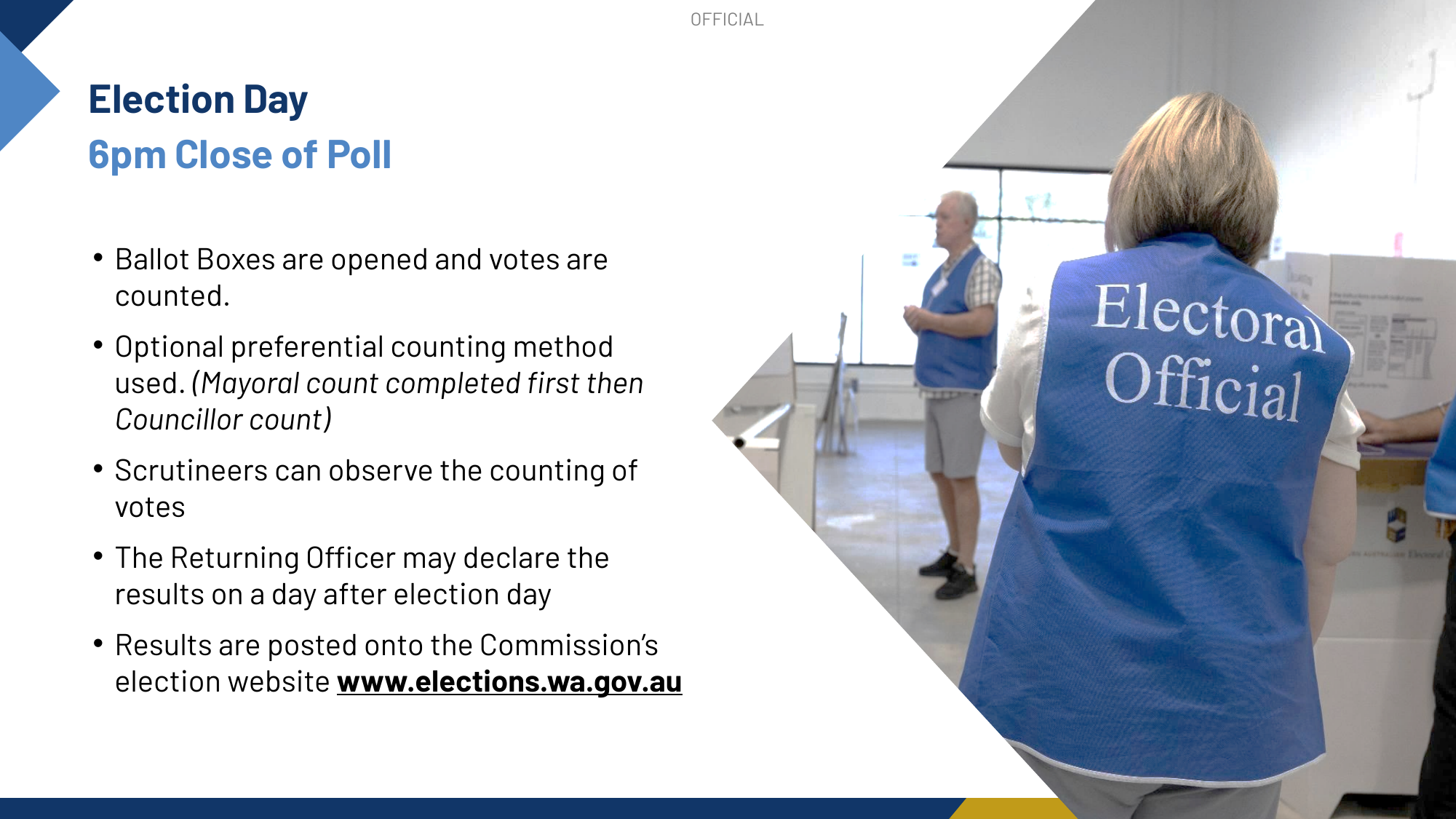

# Election Day 6pm Close of Poll
Ballot Boxes are opened and votes are counted.

Optional preferential counting method used. (Mayoral count completed first then Councillor count)

Scrutineers can observe the counting of votes

The Returning Officer may declare the results on a day after election day

Results are posted onto the Commission’s election website www.elections.wa.gov.au